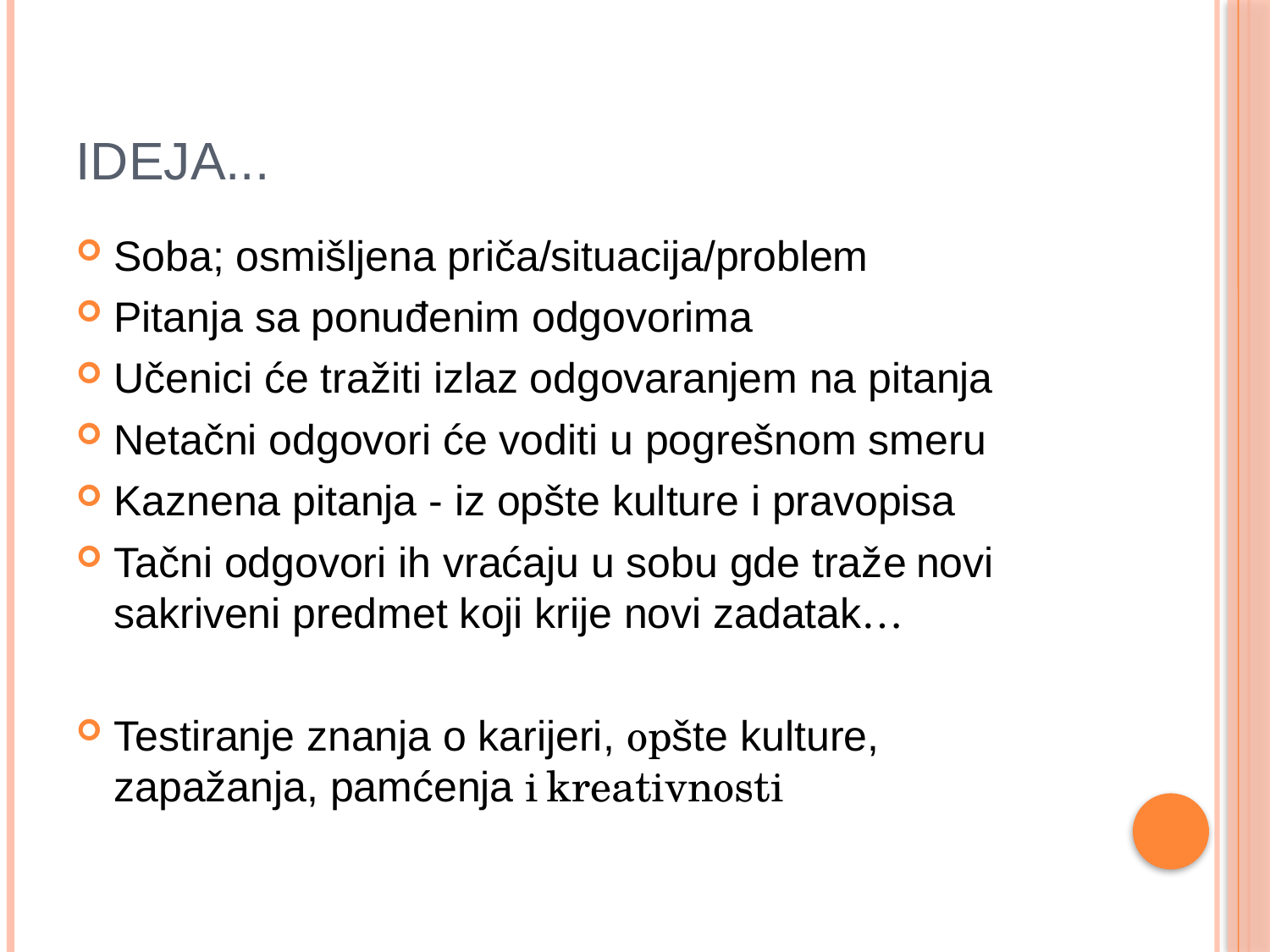

# Ideja...
Soba; osmišljena priča/situacija/problem
Pitanja sa ponuđenim odgovorima
Učenici će tražiti izlaz odgovaranjem na pitanja
Netačni odgovori će voditi u pogrešnom smeru
Kaznena pitanja - iz opšte kulture i pravopisa
Tačni odgovori ih vraćaju u sobu gde traže novi sakriveni predmet koji krije novi zadatak…

Testiranje znanja o karijeri, opšte kulture, zapažanja, pamćenja i kreativnosti